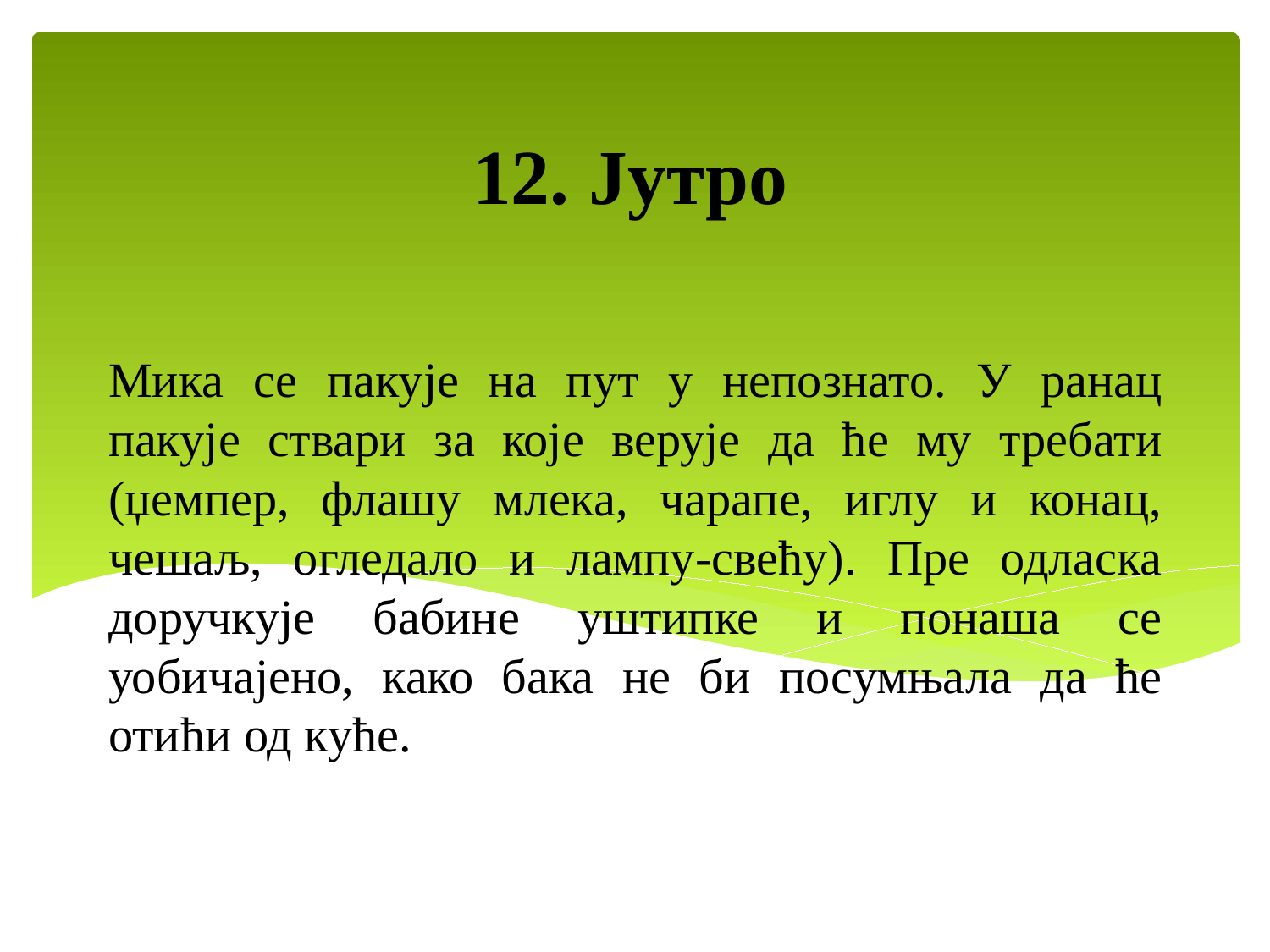

12. Јутро
# Мика се пакује на пут у непознато. У ранац пакује ствари за које верује да ће му требати (џемпер, флашу млека, чарапе, иглу и конац, чешаљ, огледало и лампу-свећу). Пре одласка доручкује бабине уштипке и понаша се уобичајено, како бака не би посумњала да ће отићи од куће.